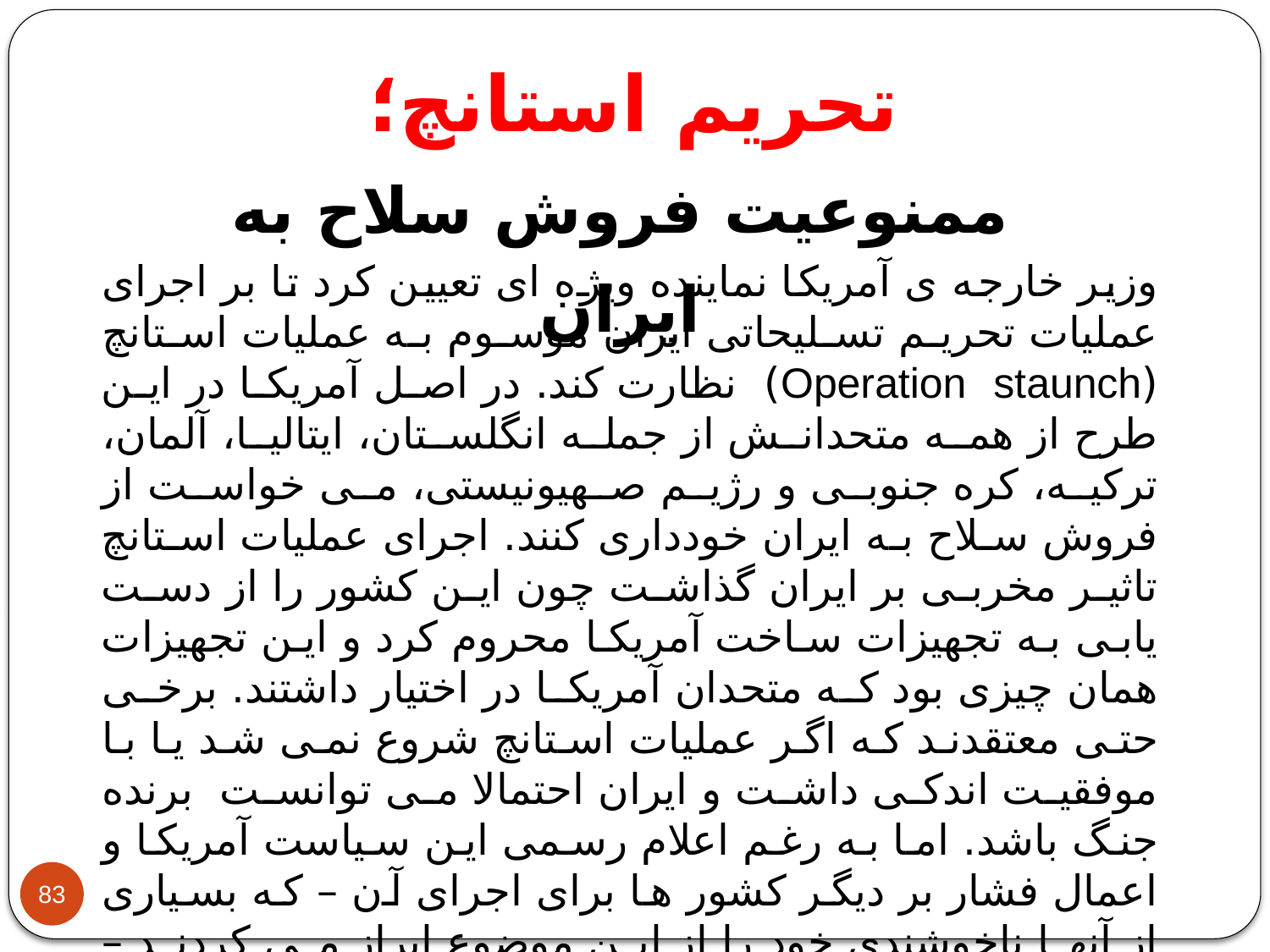

تحریم استانچ؛
ممنوعیت فروش سلاح به ایران
وزیر خارجه ی آمریکا نماینده ویژه ای تعیین کرد تا بر اجرای عملیات تحریم تسلیحاتی ایران موسوم به عملیات استانچ (Operation staunch)  نظارت کند. در اصل آمریکا در این طرح از همه متحدانش از جمله انگلستان، ایتالیا، آلمان، ترکیه، کره جنوبی و رژیم صهیونیستی، می خواست از فروش سلاح به ایران خودداری کنند. اجرای عملیات استانچ تاثیر مخربی بر ایران گذاشت چون این کشور را از دست یابی به تجهیزات ساخت آمریکا محروم کرد و این تجهیزات همان چیزی بود که متحدان آمریکا در اختیار داشتند. برخی حتی معتقدند که اگر عملیات استانچ شروع نمی شد یا با موفقیت اندکی داشت و ایران احتمالا می توانست  برنده جنگ باشد. اما به رغم اعلام رسمی این سیاست آمریکا و اعمال فشار بر دیگر کشور ها برای اجرای آن – که بسیاری از آنها ناخوشندی خود را از این موضوع ابراز می کردند – آمریکایی ها خودشان تنها کسانی بودند که این سیاست را نقض کردند. ماجرای ایران – کنترا ( Iran-contra ) جهان را تکان داد.» (ویلمسه 1392 : 123-124).

83